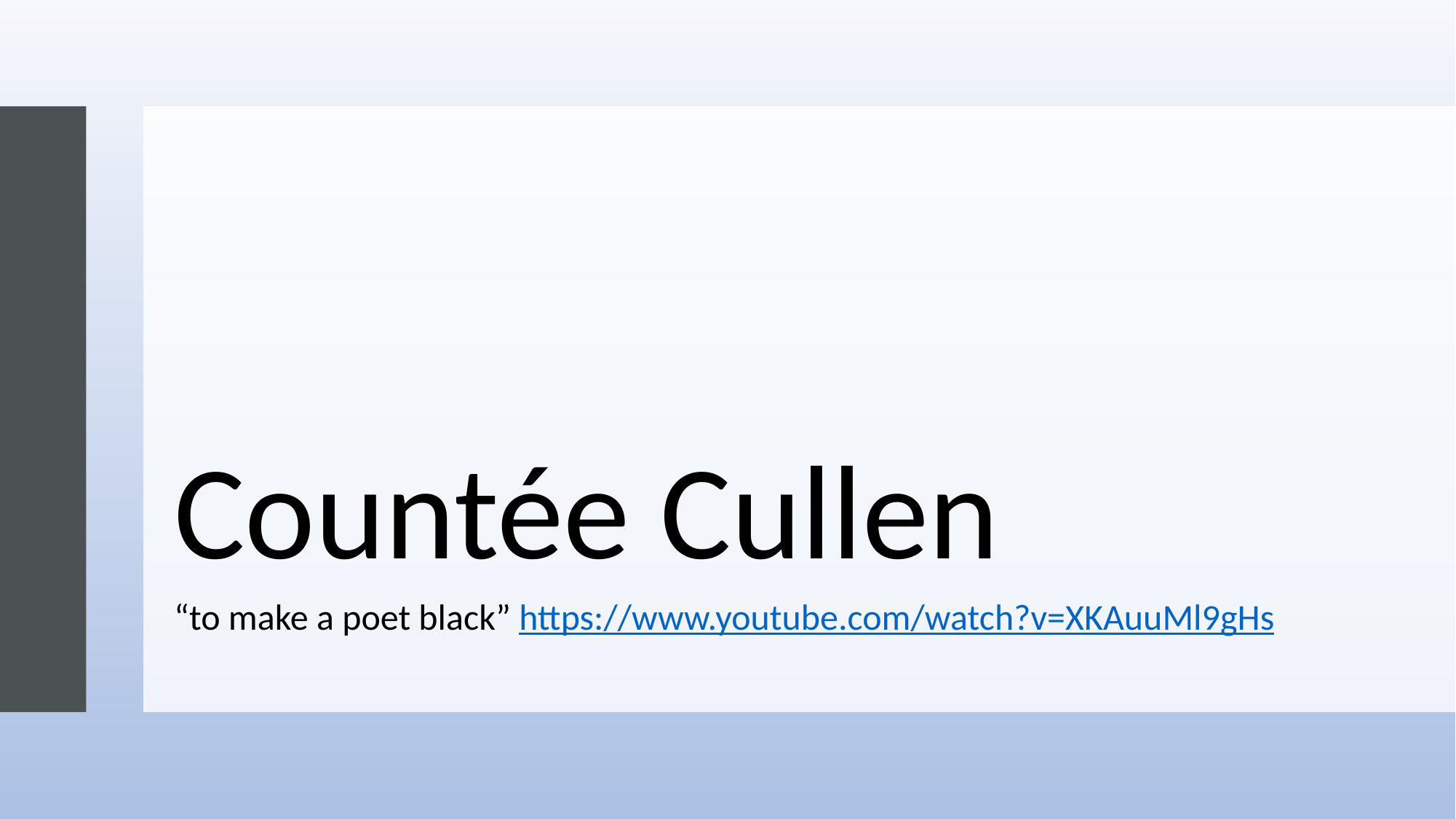

# Countée Cullen
“to make a poet black” https://www.youtube.com/watch?v=XKAuuMl9gHs